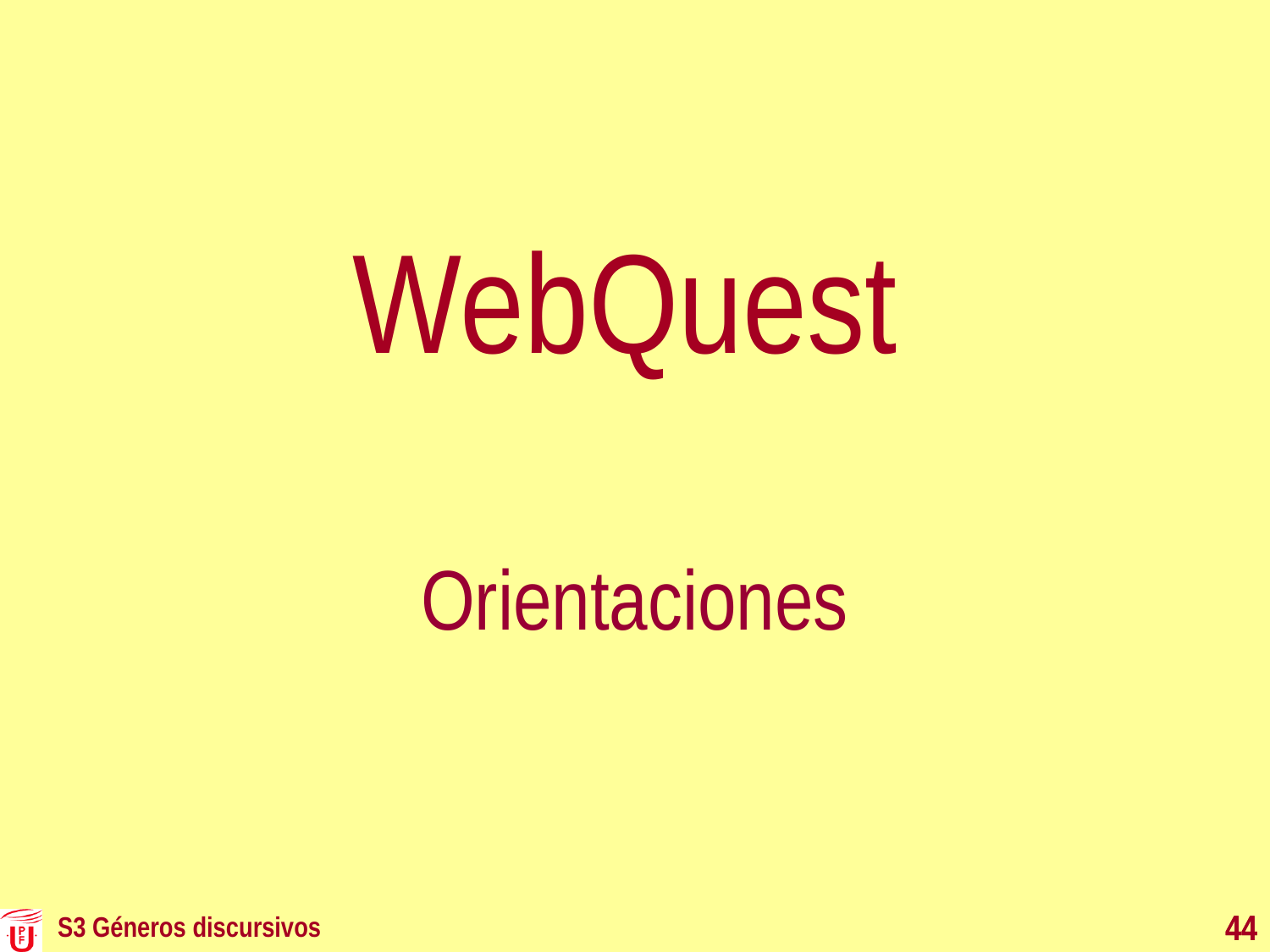

# WebQuest
Orientaciones
44
44
S3 Géneros discursivos